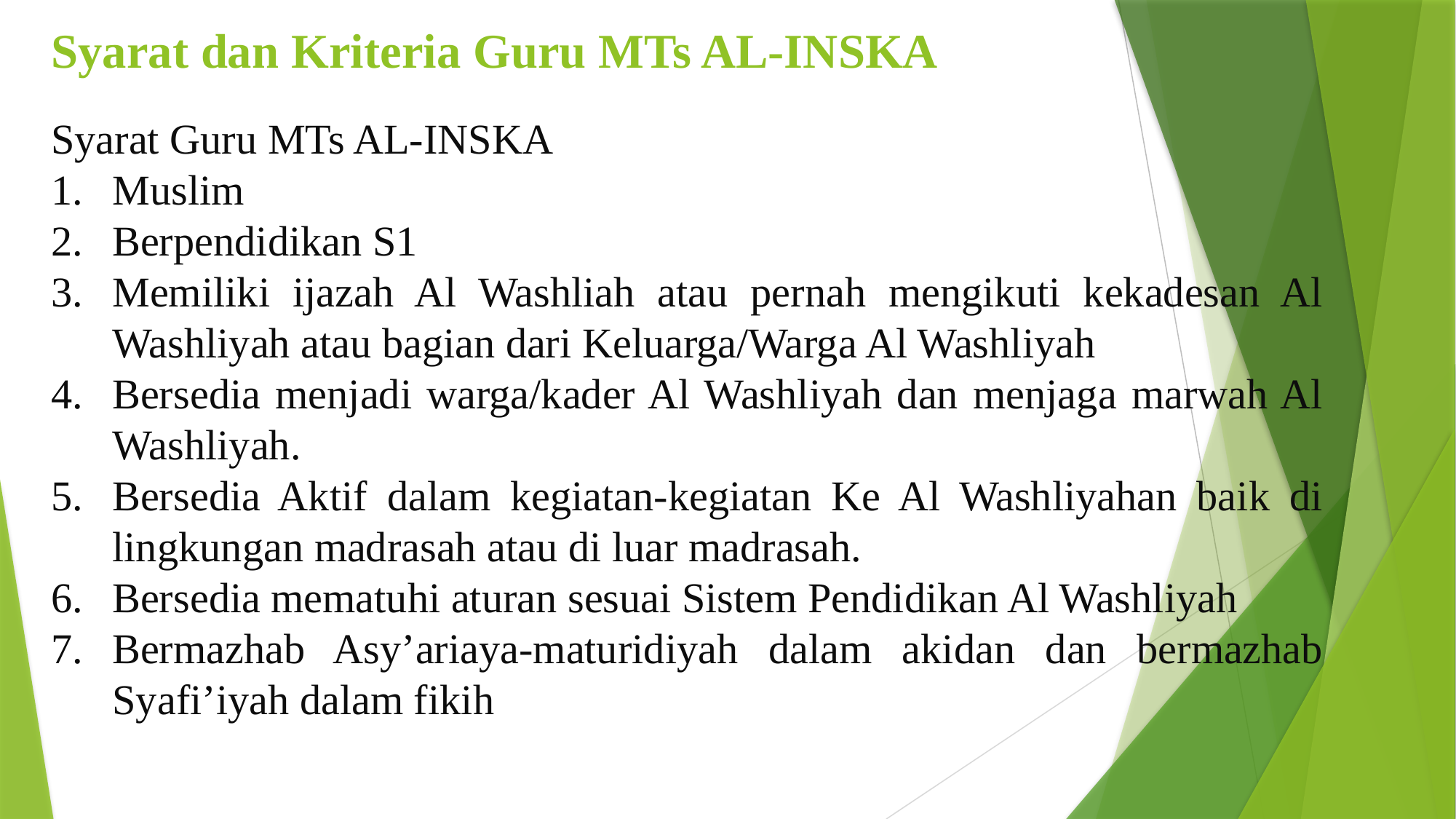

# Syarat dan Kriteria Guru MTs AL-INSKA
Syarat Guru MTs AL-INSKA
Muslim
Berpendidikan S1
Memiliki ijazah Al Washliah atau pernah mengikuti kekadesan Al Washliyah atau bagian dari Keluarga/Warga Al Washliyah
Bersedia menjadi warga/kader Al Washliyah dan menjaga marwah Al Washliyah.
Bersedia Aktif dalam kegiatan-kegiatan Ke Al Washliyahan baik di lingkungan madrasah atau di luar madrasah.
Bersedia mematuhi aturan sesuai Sistem Pendidikan Al Washliyah
Bermazhab Asy’ariaya-maturidiyah dalam akidan dan bermazhab Syafi’iyah dalam fikih